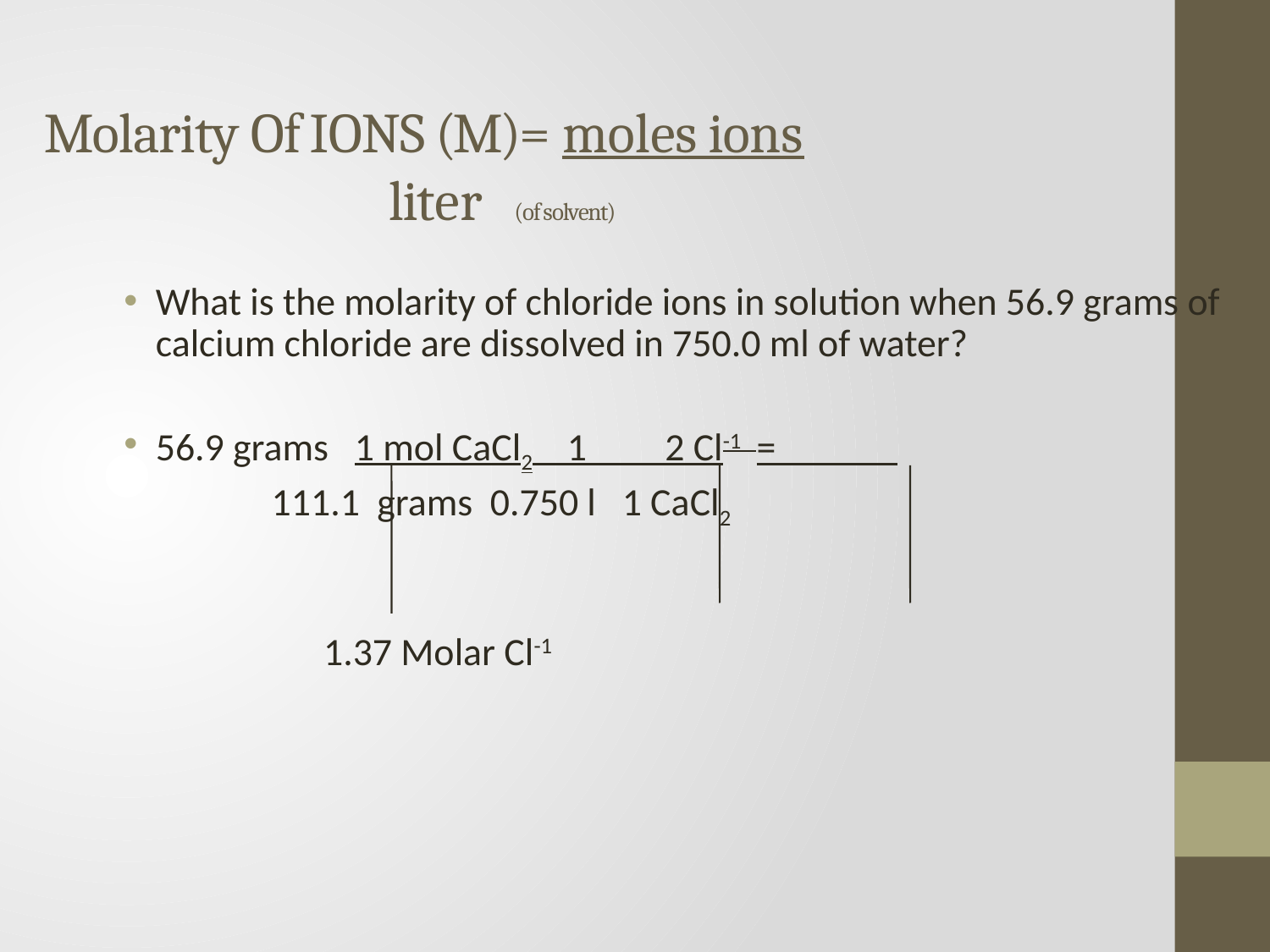

# Molarity Of IONS (M)= moles ions liter   (of solvent)
What is the molarity of chloride ions in solution when 56.9 grams of calcium chloride are dissolved in 750.0 ml of water?

56.9 grams   1 mol CaCl2    1         2 Cl-1   =
                 111.1  grams  0.750 l   1 CaCl2

                       1.37 Molar Cl-1